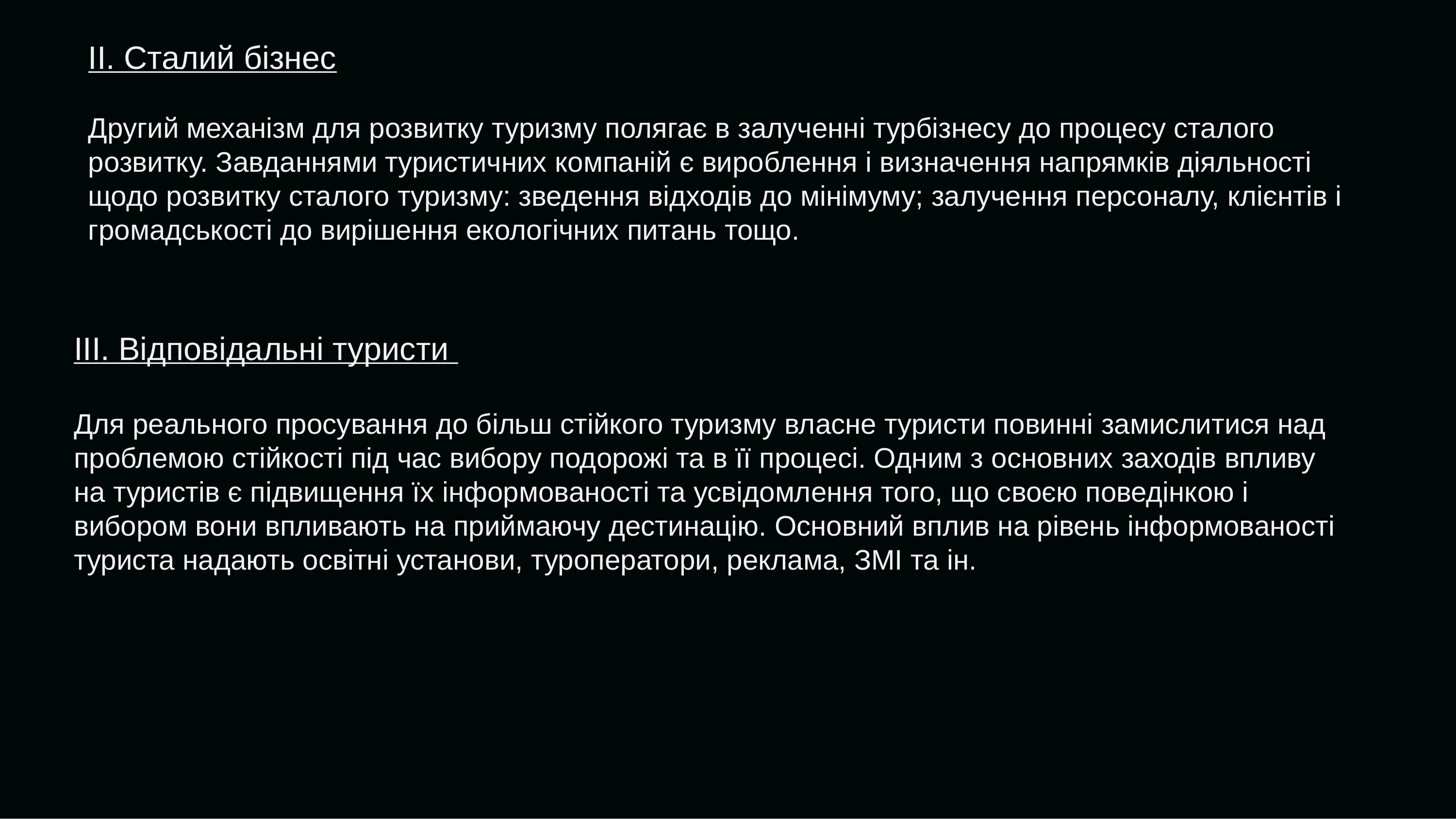

II. Сталий бізнес

Другий механізм для розвитку туризму полягає в залученні турбізнесу до процесу сталого розвитку. Завданнями туристичних компаній є вироблення і визначення напрямків діяльності щодо розвитку сталого туризму: зведення відходів до мінімуму; залучення персоналу, клієнтів і громадськості до вирішення екологічних питань тощо.
III. Відповідальні туристи

Для реального просування до більш стійкого туризму власне туристи повинні замислитися над проблемою стійкості під час вибору подорожі та в її процесі. Одним з основних заходів впливу на туристів є підвищення їх інформованості та усвідомлення того, що своєю поведінкою і вибором вони впливають на приймаючу дестинацію. Основний вплив на рівень інформованості
туриста надають освітні установи, туроператори, реклама, ЗМІ та ін.